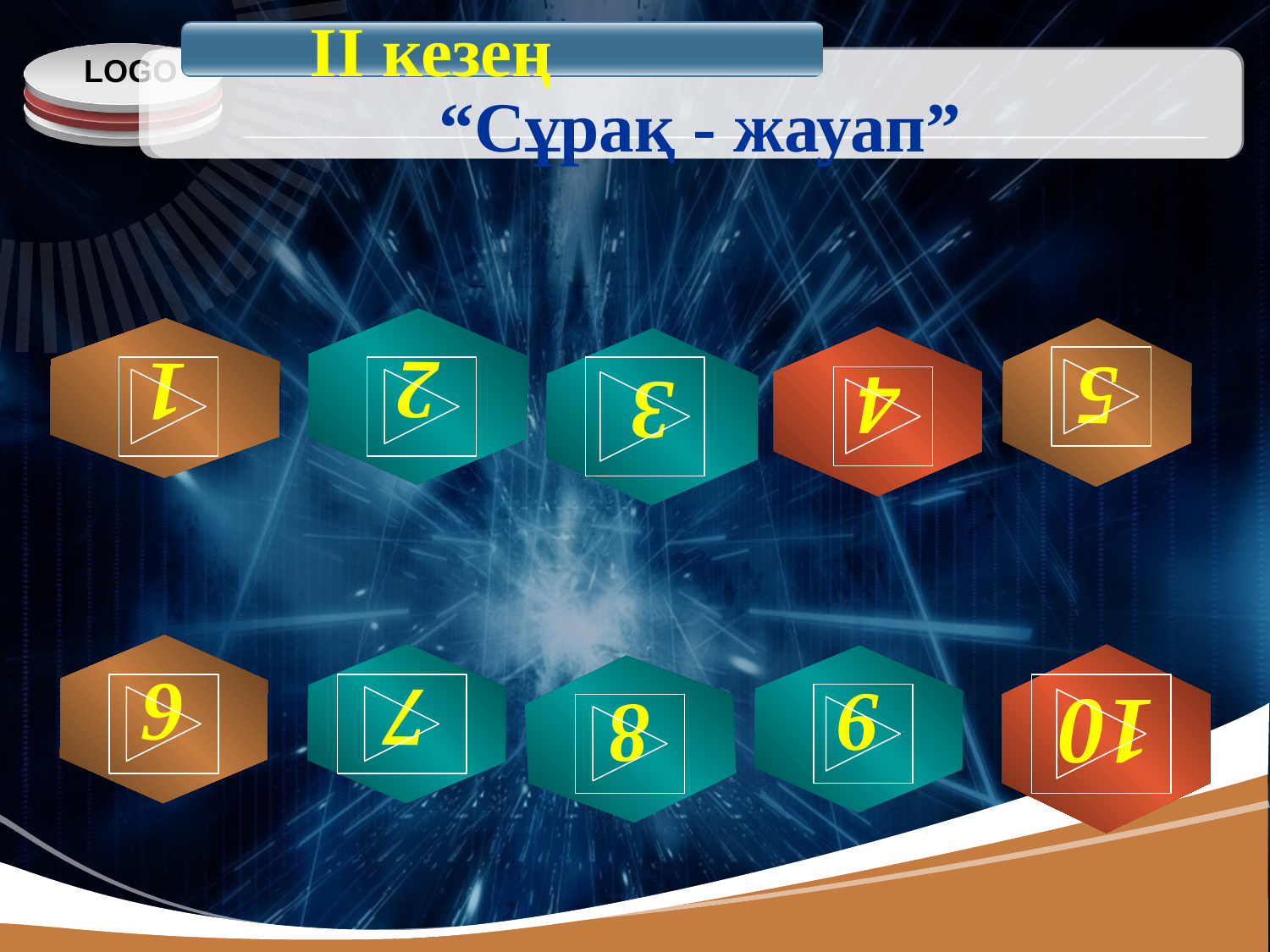

ІІ кезең

“Сұрақ - жауап”
1
2
5
4
3
6
7

9
10
8